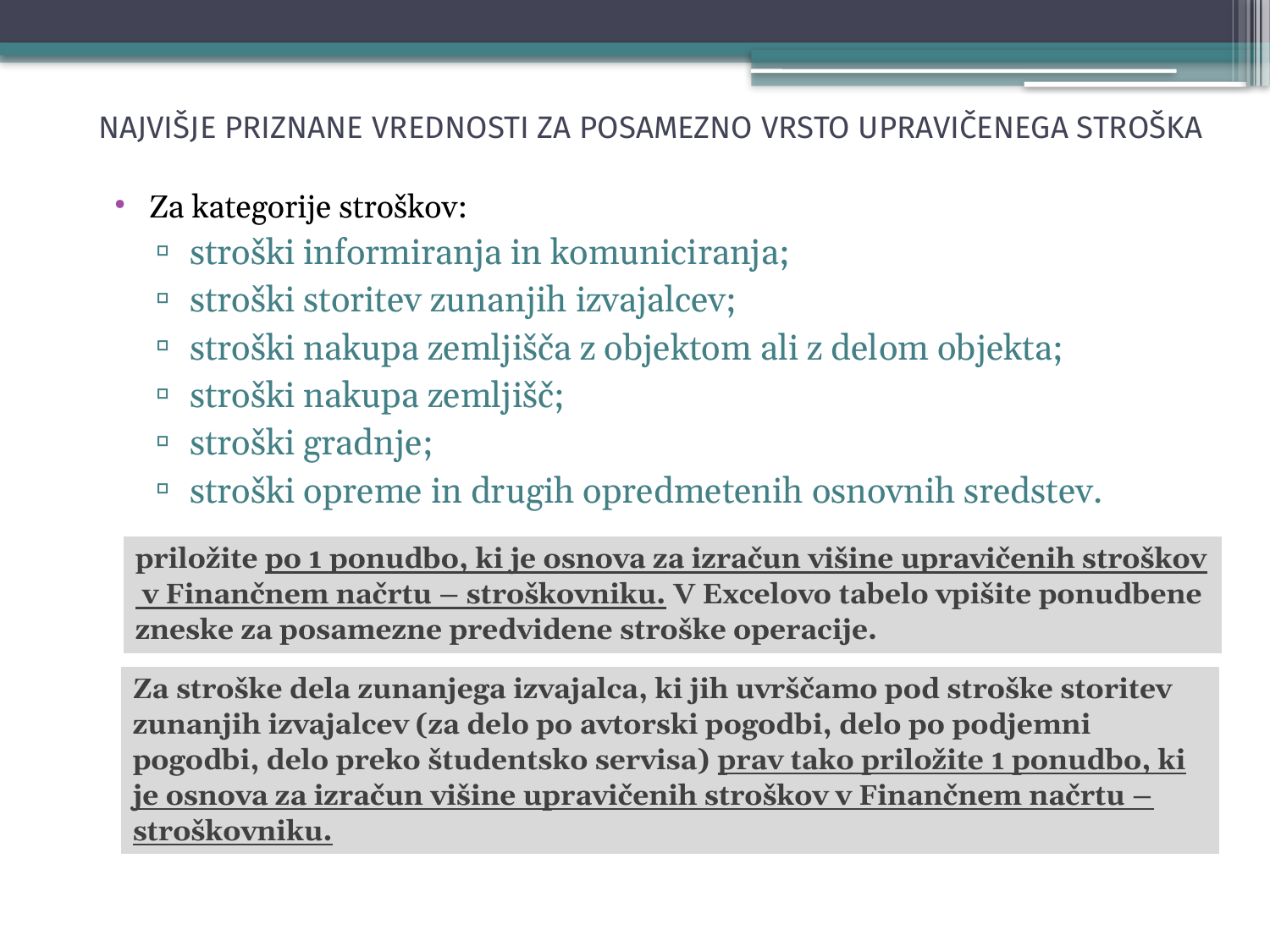

NAJVIŠJE PRIZNANE VREDNOSTI ZA POSAMEZNO VRSTO UPRAVIČENEGA STROŠKA

Za kategorije stroškov:
stroški informiranja in komuniciranja;
stroški storitev zunanjih izvajalcev;
stroški nakupa zemljišča z objektom ali z delom objekta;
stroški nakupa zemljišč;
stroški gradnje;
stroški opreme in drugih opredmetenih osnovnih sredstev.

| priložite po 1 ponudbo, ki je osnova za izračun višine upravičenih stroškov v Finančnem načrtu – stroškovniku. V Excelovo tabelo vpišite ponudbene zneske za posamezne predvidene stroške operacije. |
| --- |
| Za stroške dela zunanjega izvajalca, ki jih uvrščamo pod stroške storitev zunanjih izvajalcev (za delo po avtorski pogodbi, delo po podjemni pogodbi, delo preko študentsko servisa) prav tako priložite 1 ponudbo, ki je osnova za izračun višine upravičenih stroškov v Finančnem načrtu – stroškovniku. |
| --- |